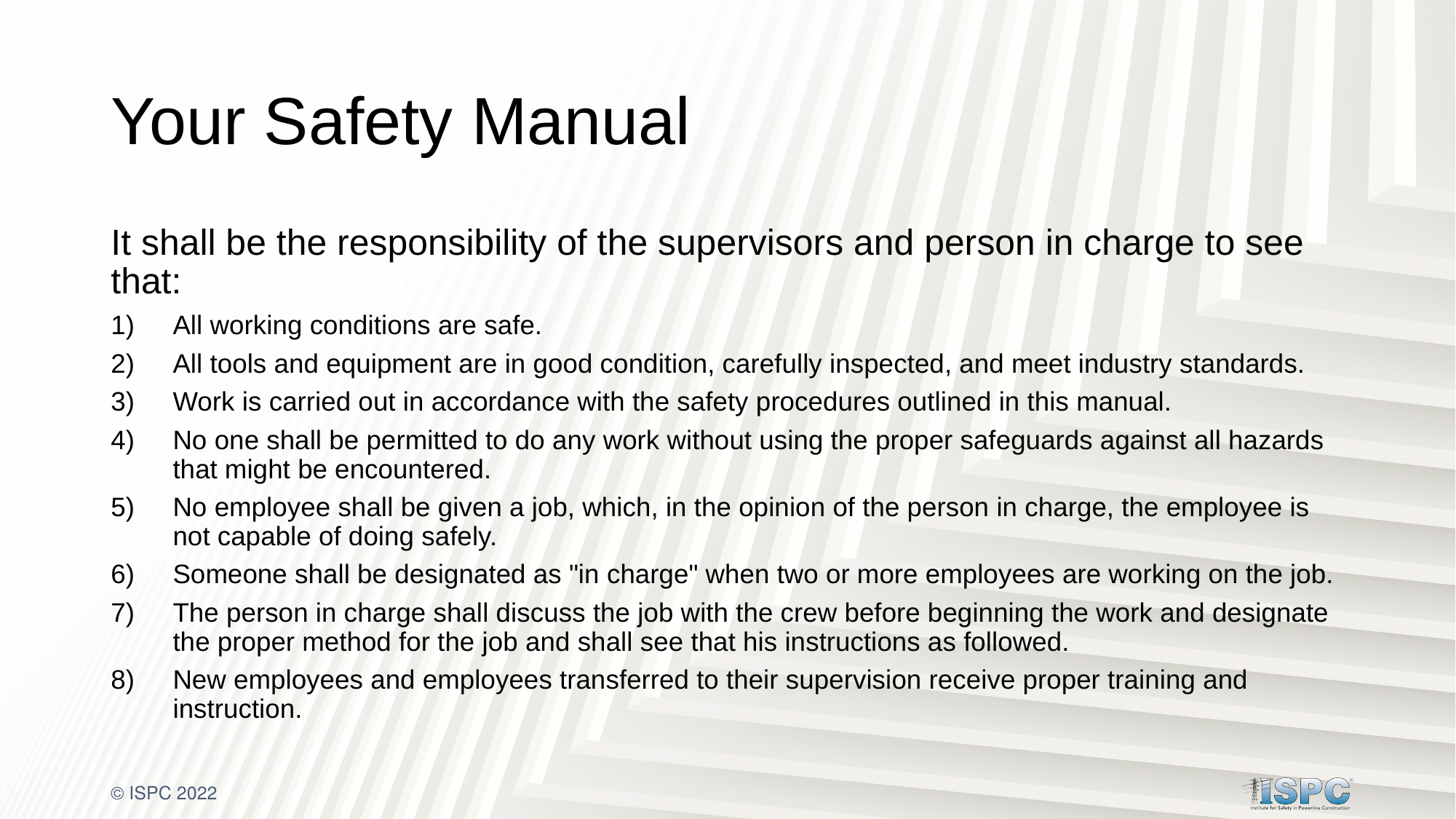

# Your Safety Manual
It shall be the responsibility of the supervisors and person in charge to see that:
All working conditions are safe.
All tools and equipment are in good condition, carefully inspected, and meet industry standards.
Work is carried out in accordance with the safety procedures outlined in this manual.
No one shall be permitted to do any work without using the proper safeguards against all hazards that might be encountered.
No employee shall be given a job, which, in the opinion of the person in charge, the employee is not capable of doing safely.
Someone shall be designated as "in charge" when two or more employees are working on the job.
The person in charge shall discuss the job with the crew before beginning the work and designate the proper method for the job and shall see that his instructions as followed.
New employees and employees transferred to their supervision receive proper training and instruction.